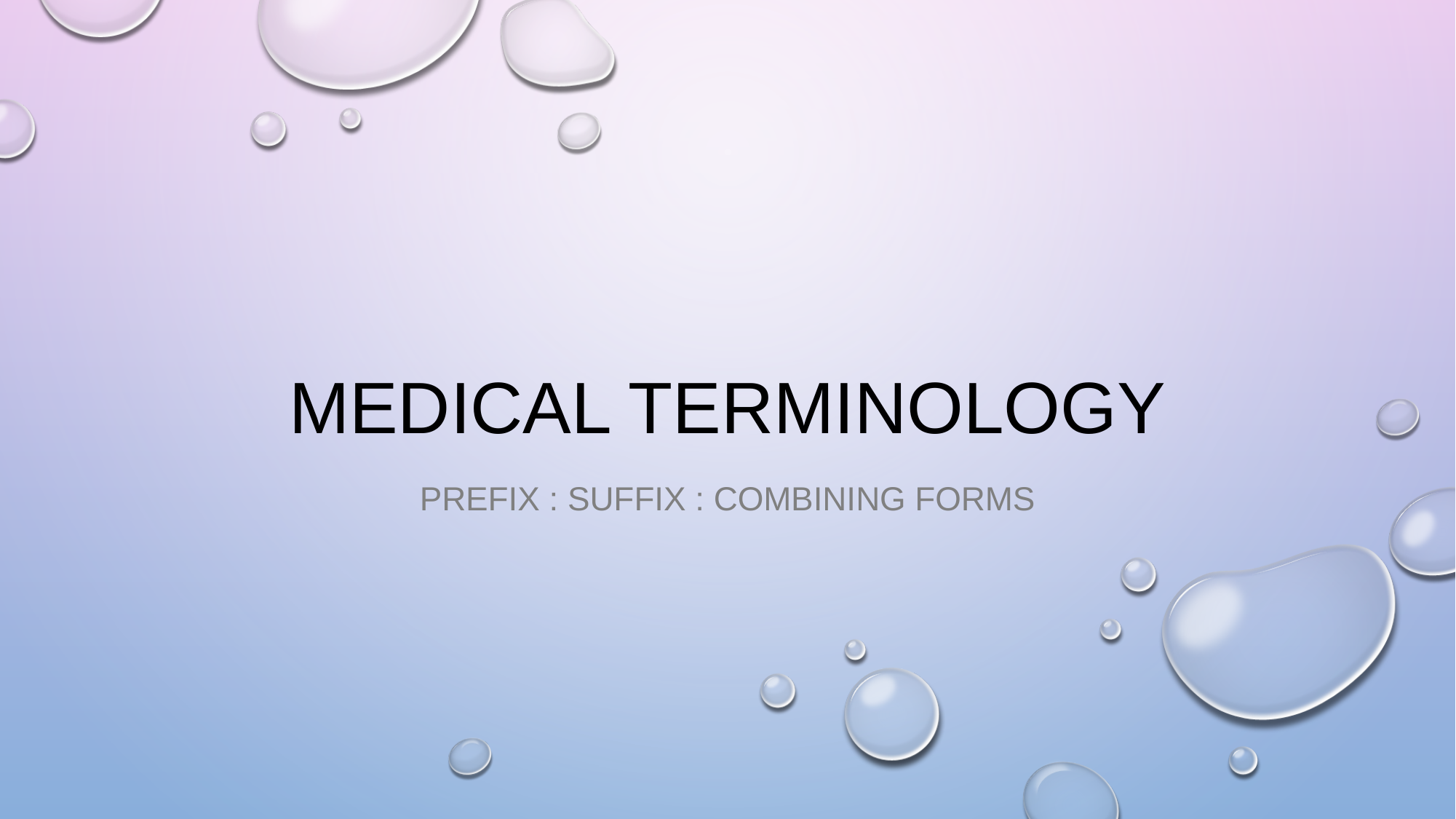

# Medical Terminology
Prefix : Suffix : Combining Forms